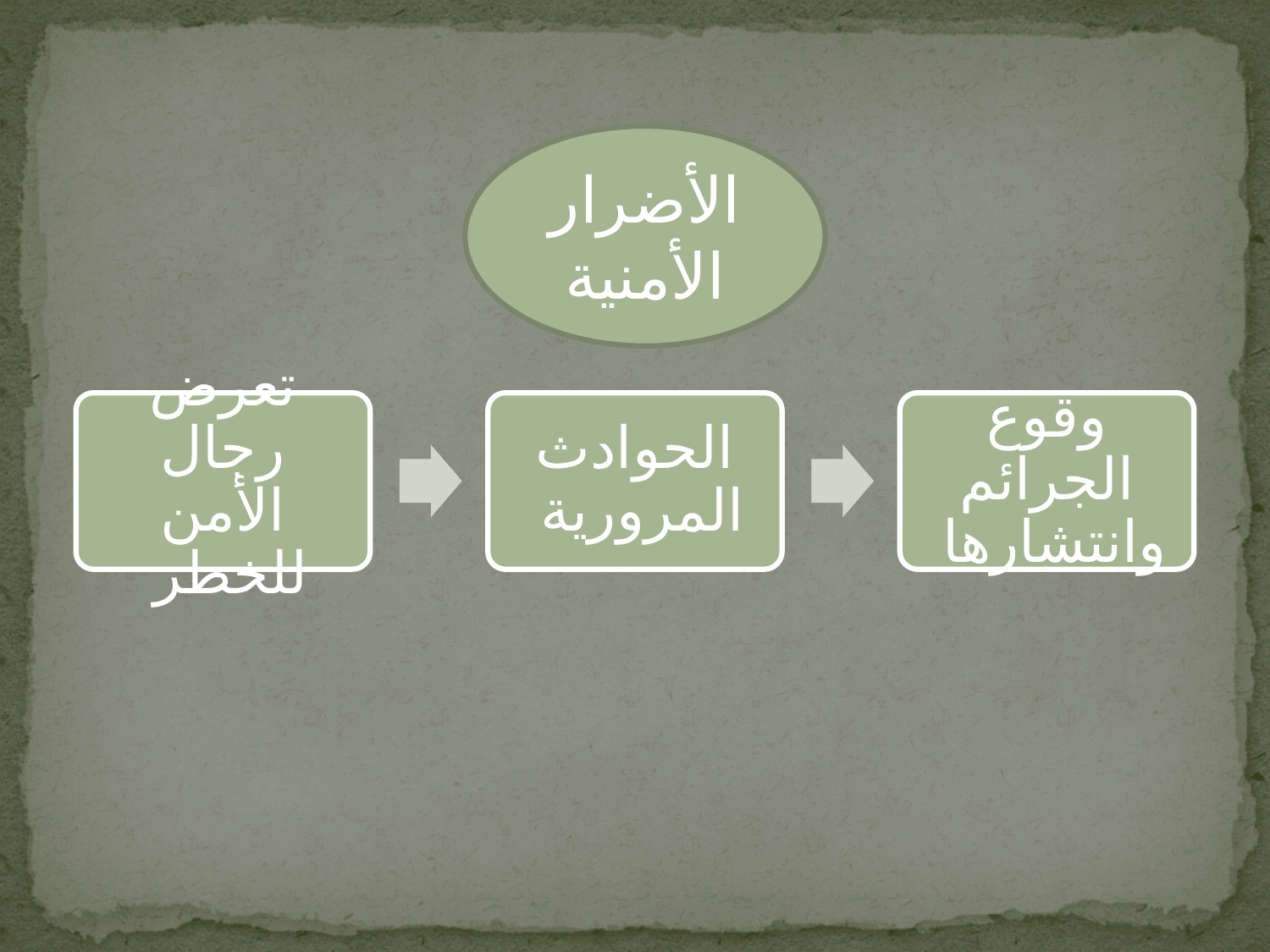

الأضرار الأمنية

تعرض رجال الأمن للخطر
الحوادث المرورية
وقوع الجرائم وانتشارها